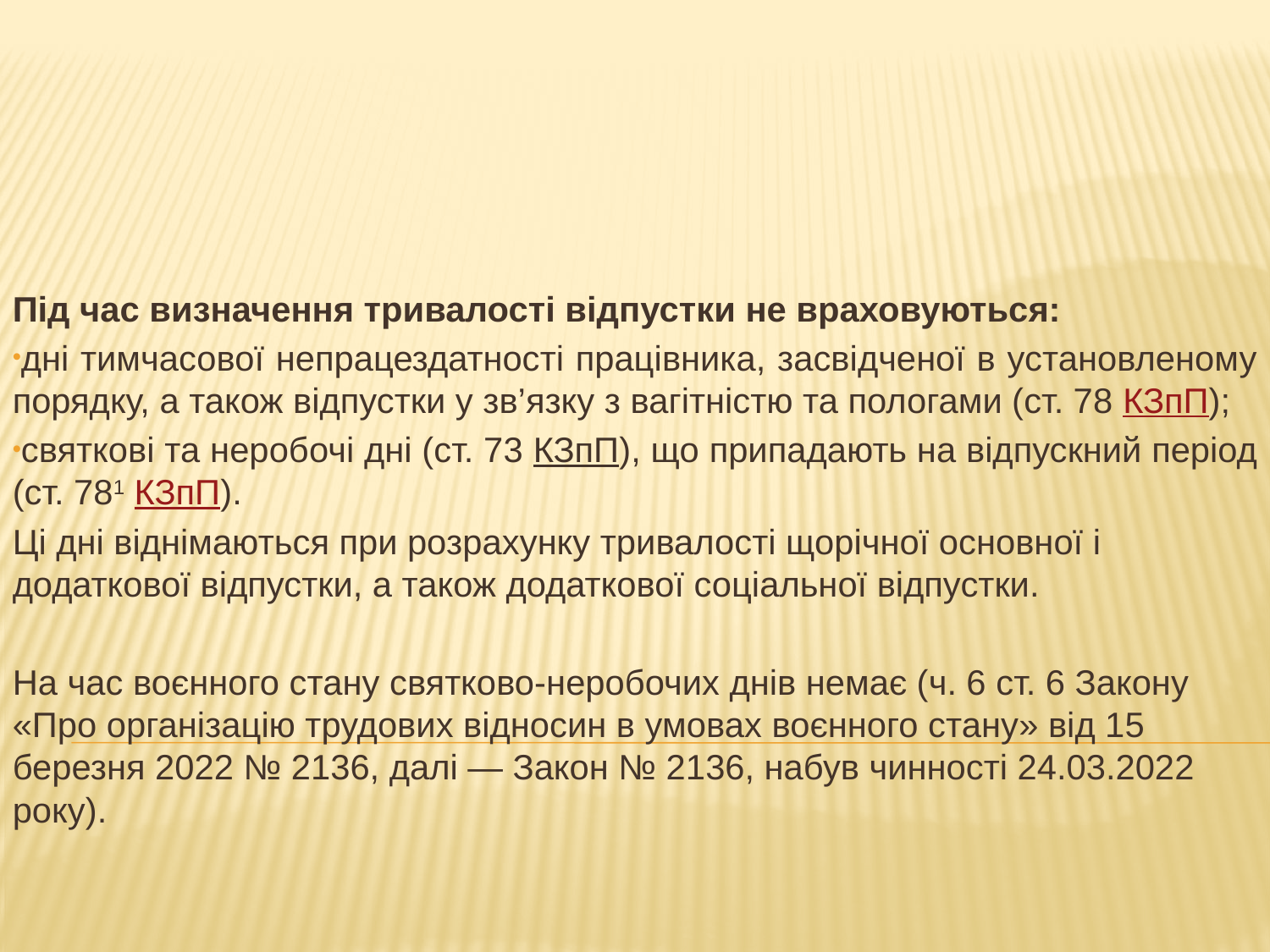

Під час визначення тривалості відпустки не враховуються:
дні тимчасової непрацездатності працівника, засвідченої в установленому порядку, а також відпустки у зв’язку з вагітністю та пологами (ст. 78 КЗпП);
святкові та неробочі дні (ст. 73 КЗпП), що припадають на відпускний період (ст. 781 КЗпП).
Ці дні віднімаються при розрахунку тривалості щорічної основної і додаткової відпустки, а також додаткової соціальної відпустки.

На час воєнного стану святково-неробочих днів немає (ч. 6 ст. 6 Закону «Про організацію трудових відносин в умовах воєнного стану» від 15 березня 2022 № 2136, далі ― Закон № 2136, набув чинності 24.03.2022 року).